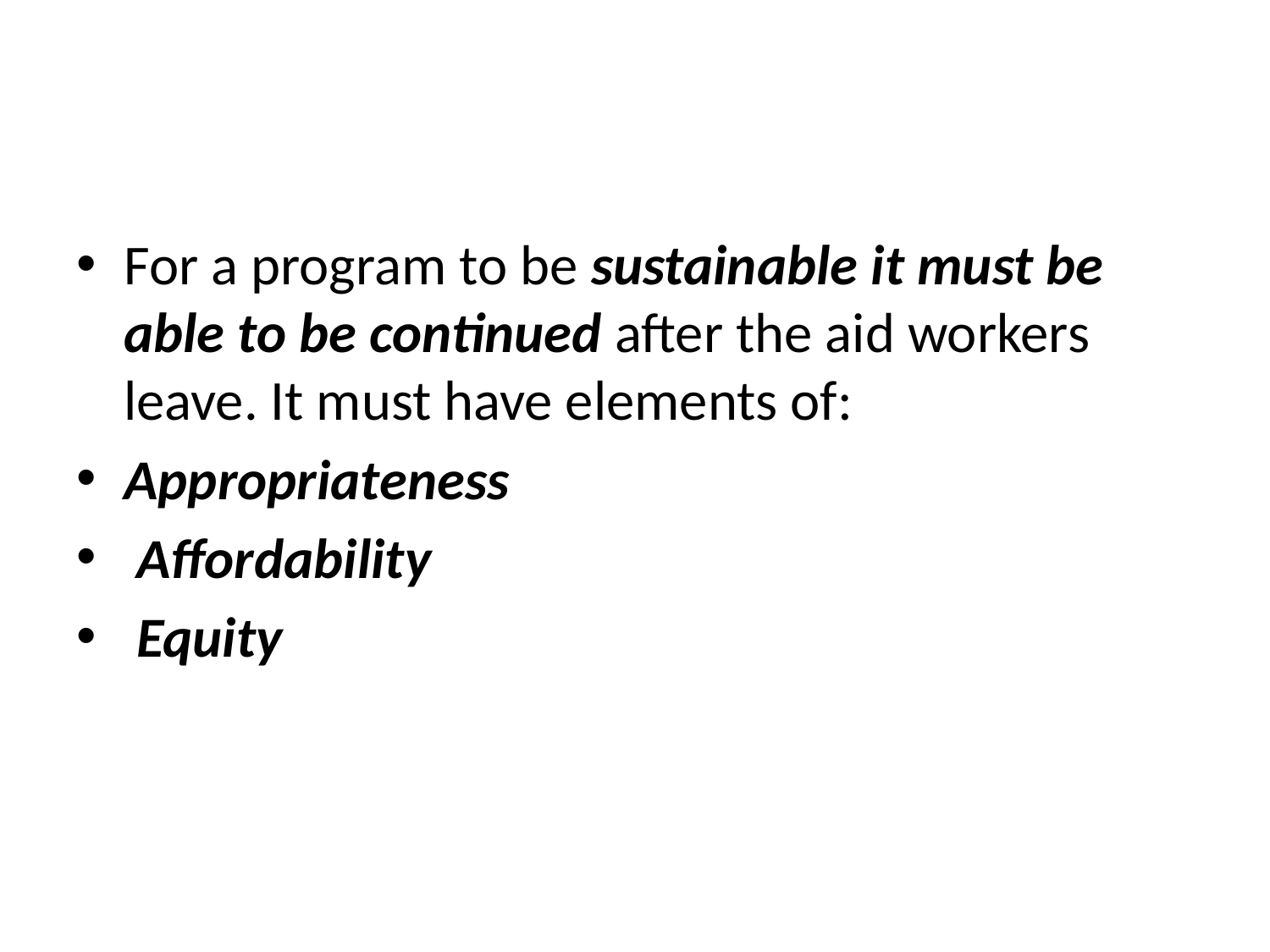

#
For a program to be sustainable it must be able to be continued after the aid workers leave. It must have elements of:
Appropriateness
 Affordability
 Equity